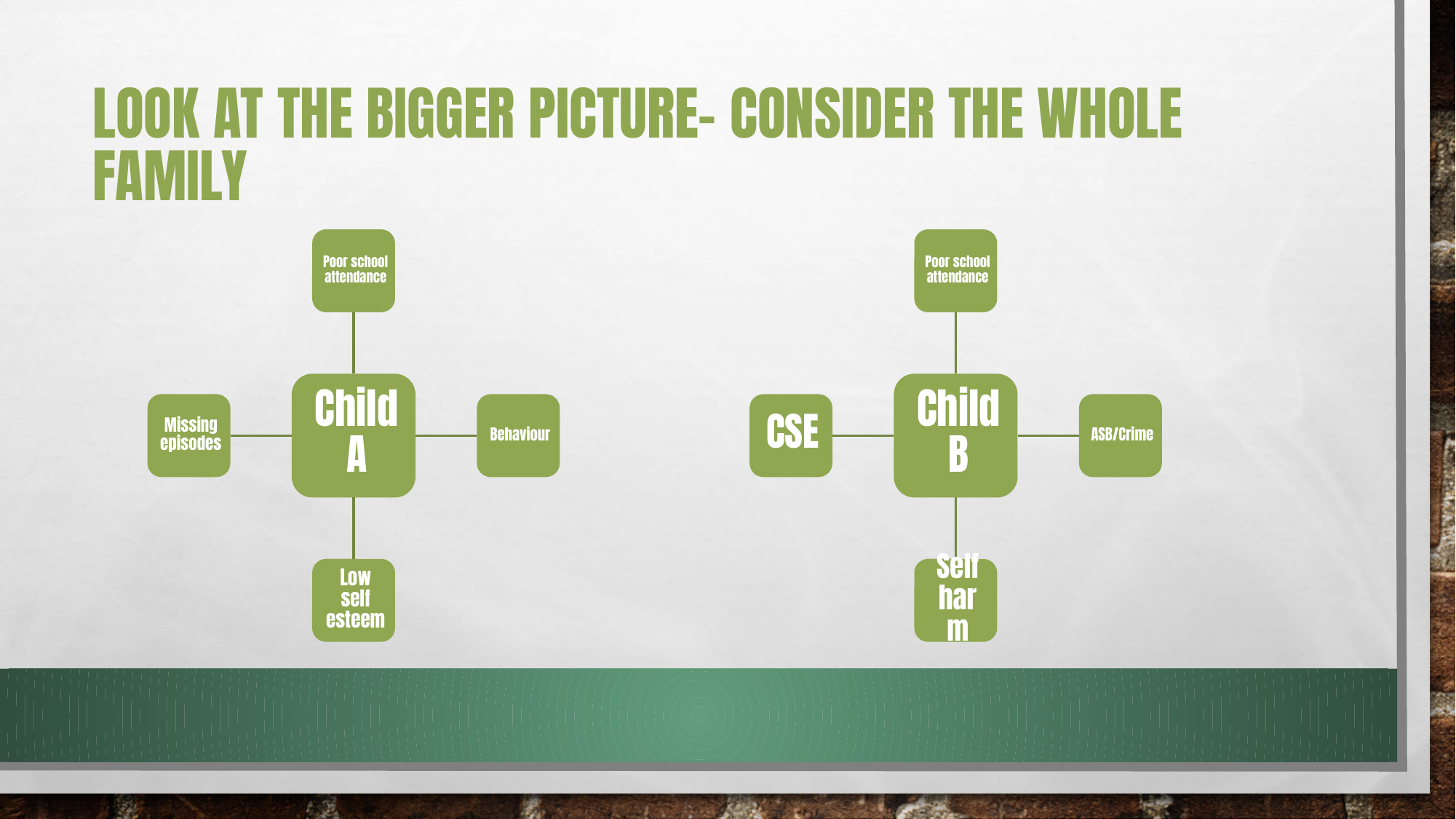

# Look at the bigger picture- consider the whole family
Child B
Poor school attendance
ASB/Crime
Self harm
CSE
Child A
Poor school attendance
Behaviour
Low self esteem
Missing episodes